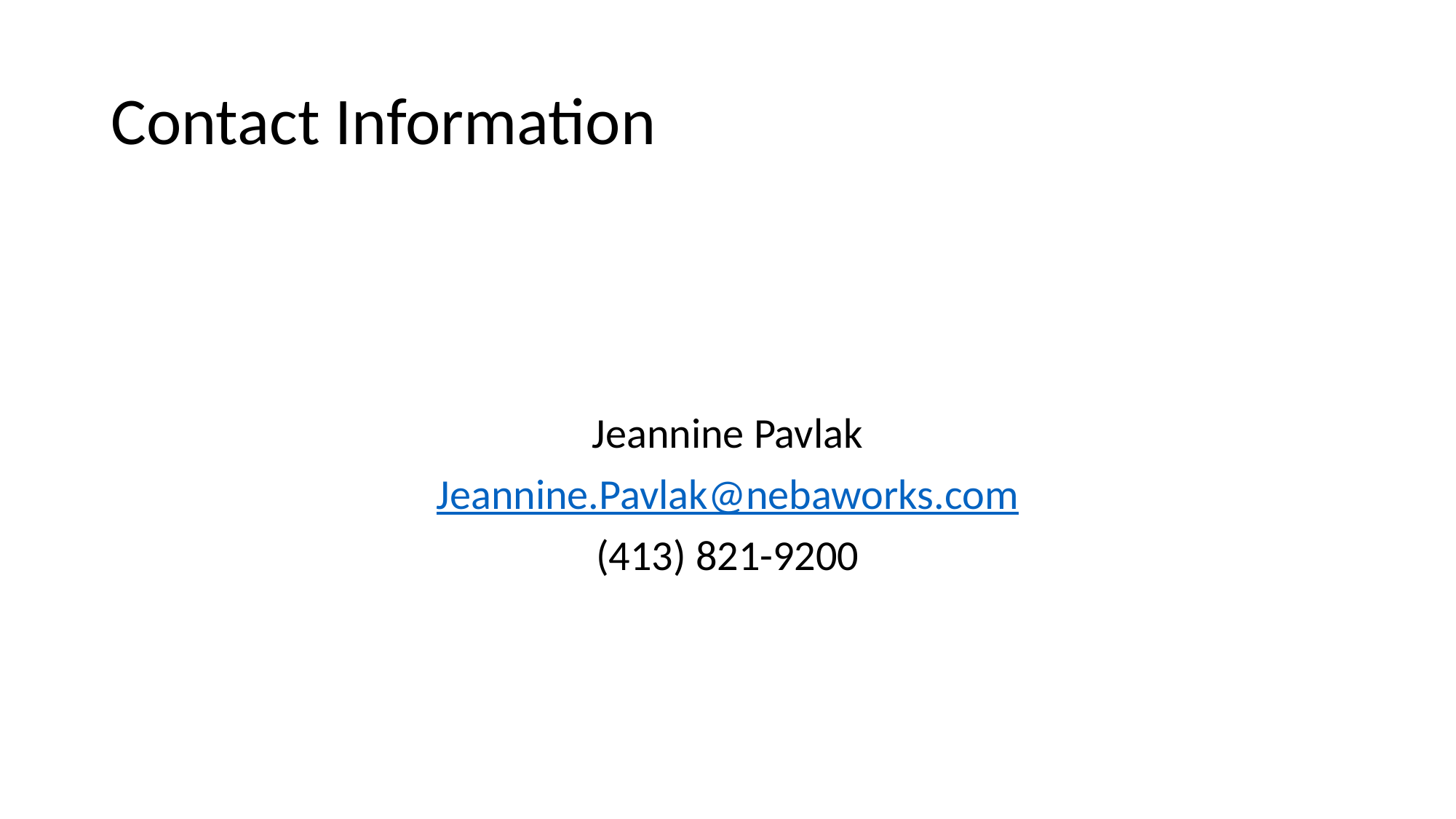

# Contact Information

Jeannine Pavlak
Jeannine.Pavlak@nebaworks.com
(413) 821-9200